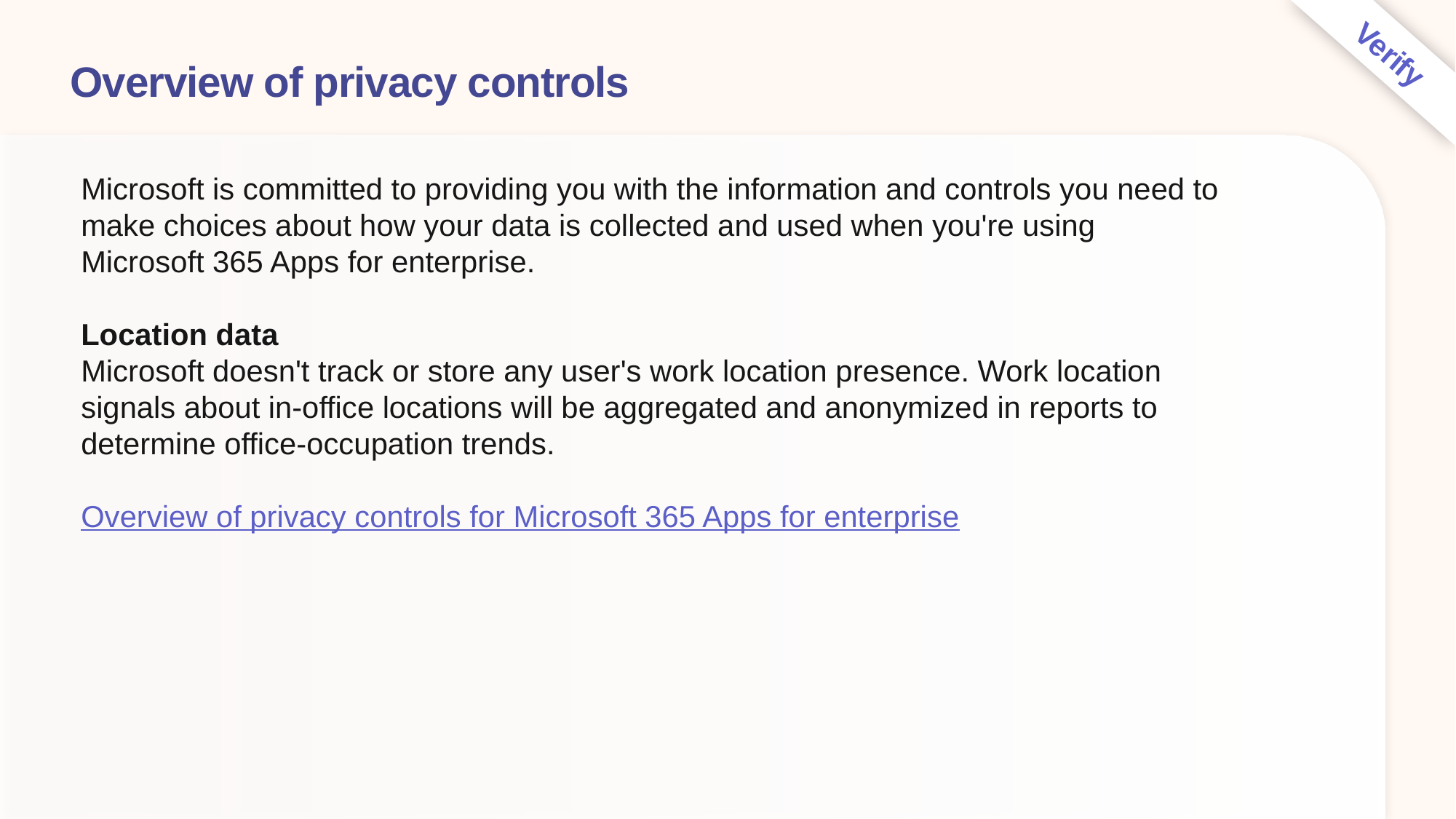

Verify
# Overview of privacy controls
Microsoft is committed to providing you with the information and controls you need to make choices about how your data is collected and used when you're using Microsoft 365 Apps for enterprise.

Location data
Microsoft doesn't track or store any user's work location presence. Work location signals about in-office locations will be aggregated and anonymized in reports to determine office-occupation trends.

Overview of privacy controls for Microsoft 365 Apps for enterprise